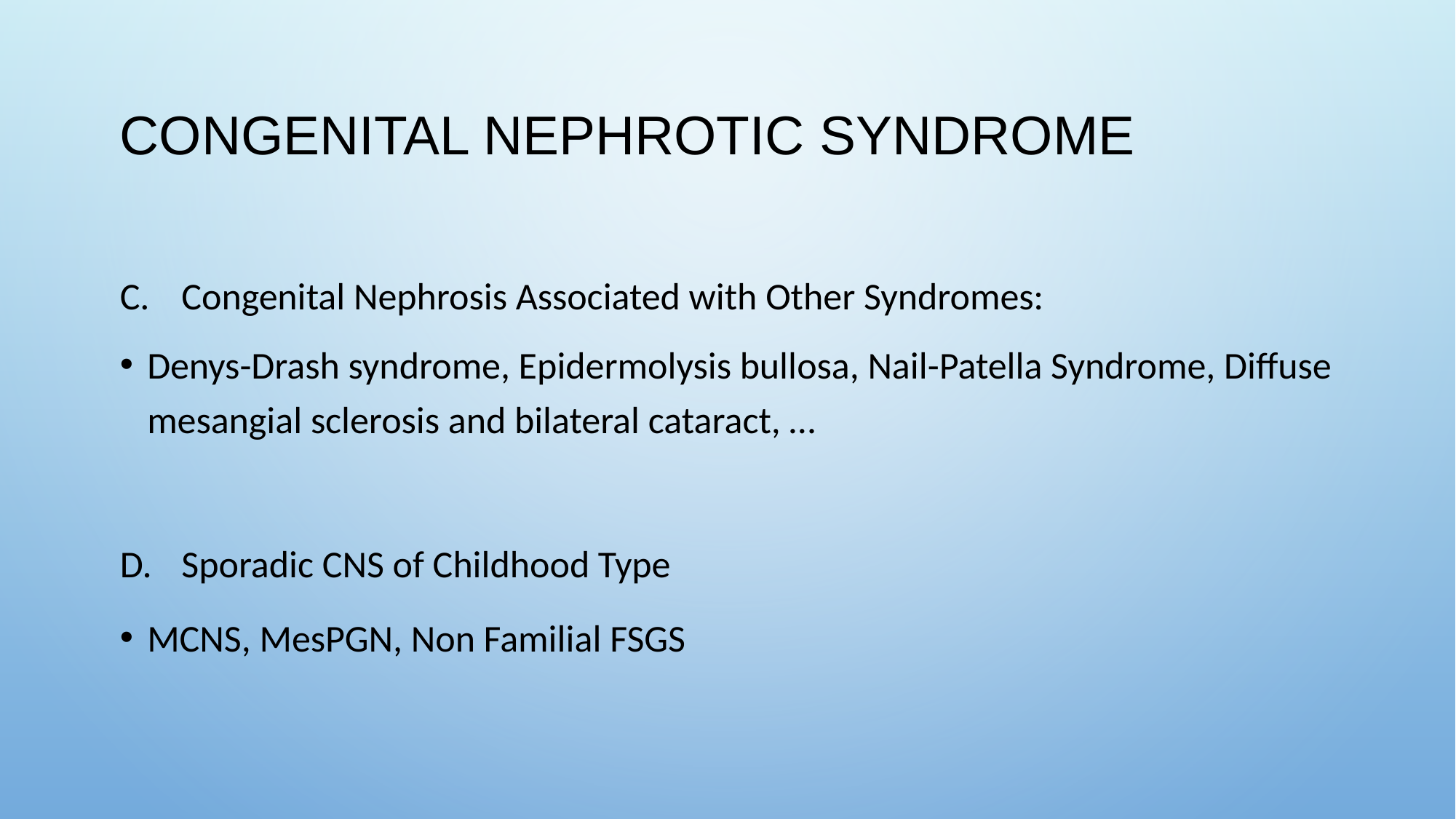

# congenital nephrotic syndrome

Congenital Nephrosis Associated with Other Syndromes:
Denys-Drash syndrome, Epidermolysis bullosa, Nail-Patella Syndrome, Diffuse mesangial sclerosis and bilateral cataract, …

Sporadic CNS of Childhood Type
MCNS, MesPGN, Non Familial FSGS